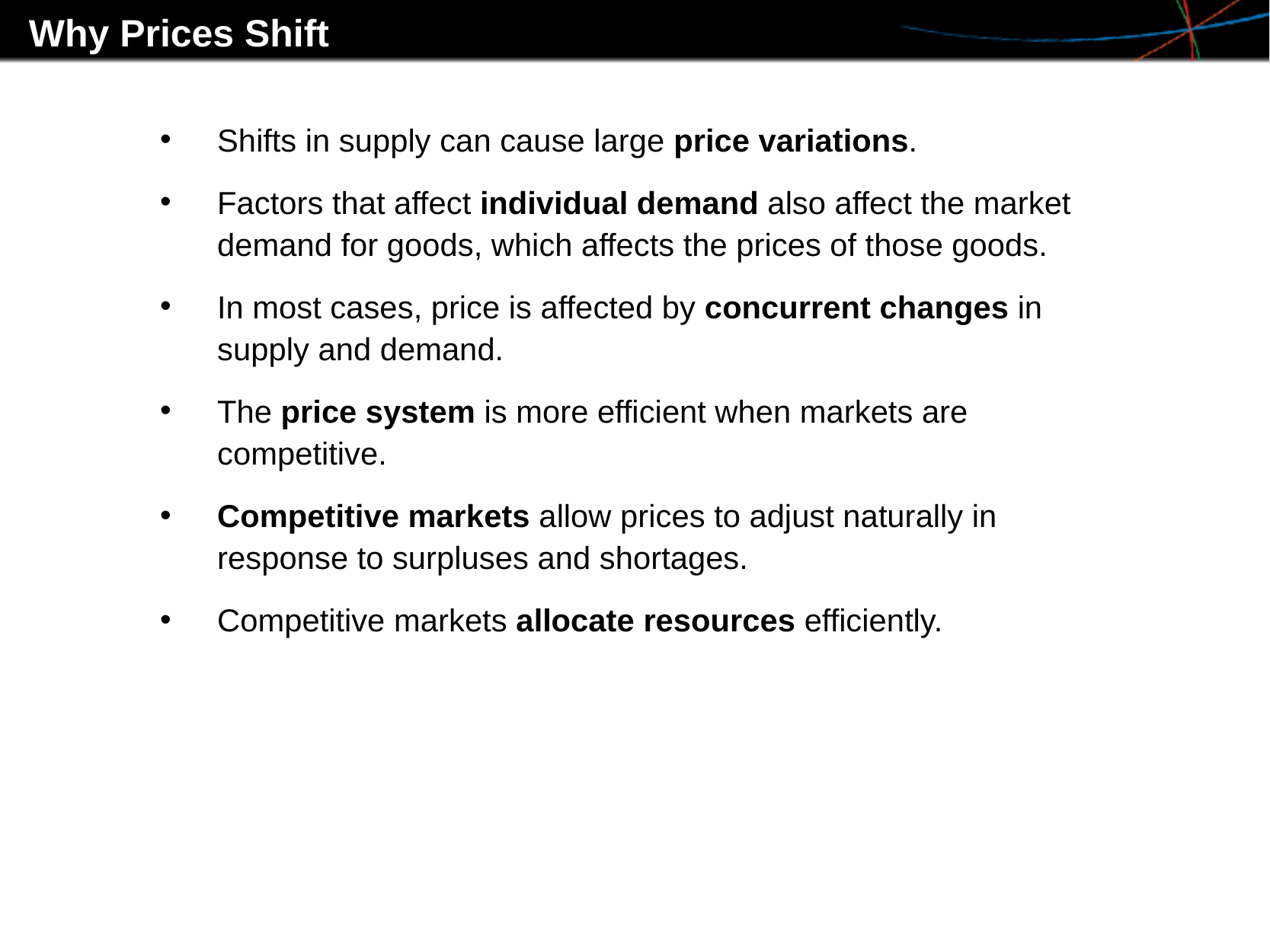

Why Prices Shift
Shifts in supply can cause large price variations.
Factors that affect individual demand also affect the market demand for goods, which affects the prices of those goods.
In most cases, price is affected by concurrent changes in supply and demand.
The price system is more efficient when markets are competitive.
Competitive markets allow prices to adjust naturally in response to surpluses and shortages.
Competitive markets allocate resources efficiently.